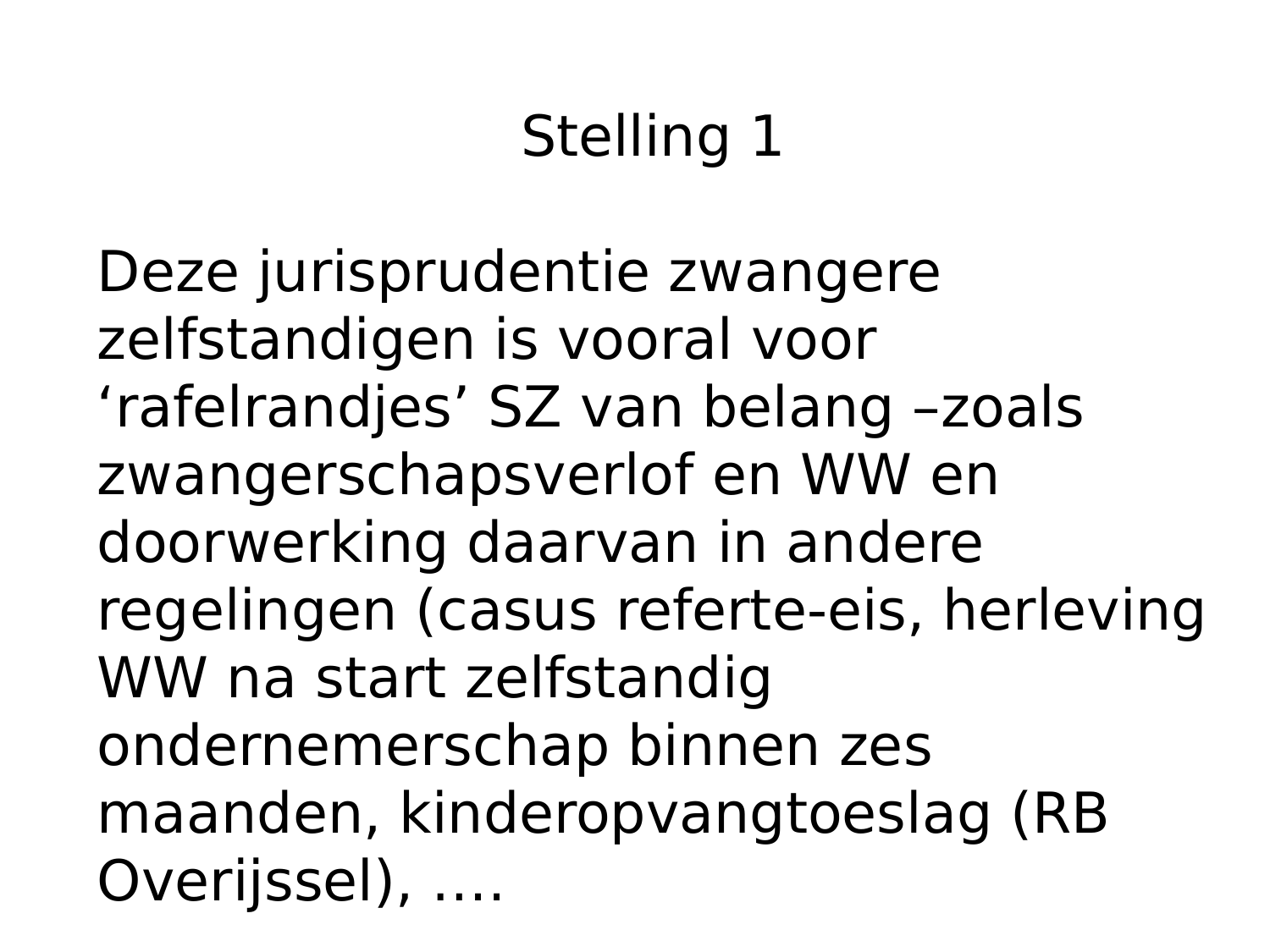

Stelling 1
Deze jurisprudentie zwangere zelfstandigen is vooral voor ‘rafelrandjes’ SZ van belang –zoals zwangerschapsverlof en WW en doorwerking daarvan in andere regelingen (casus referte-eis, herleving WW na start zelfstandig ondernemerschap binnen zes maanden, kinderopvangtoeslag (RB Overijssel), ….